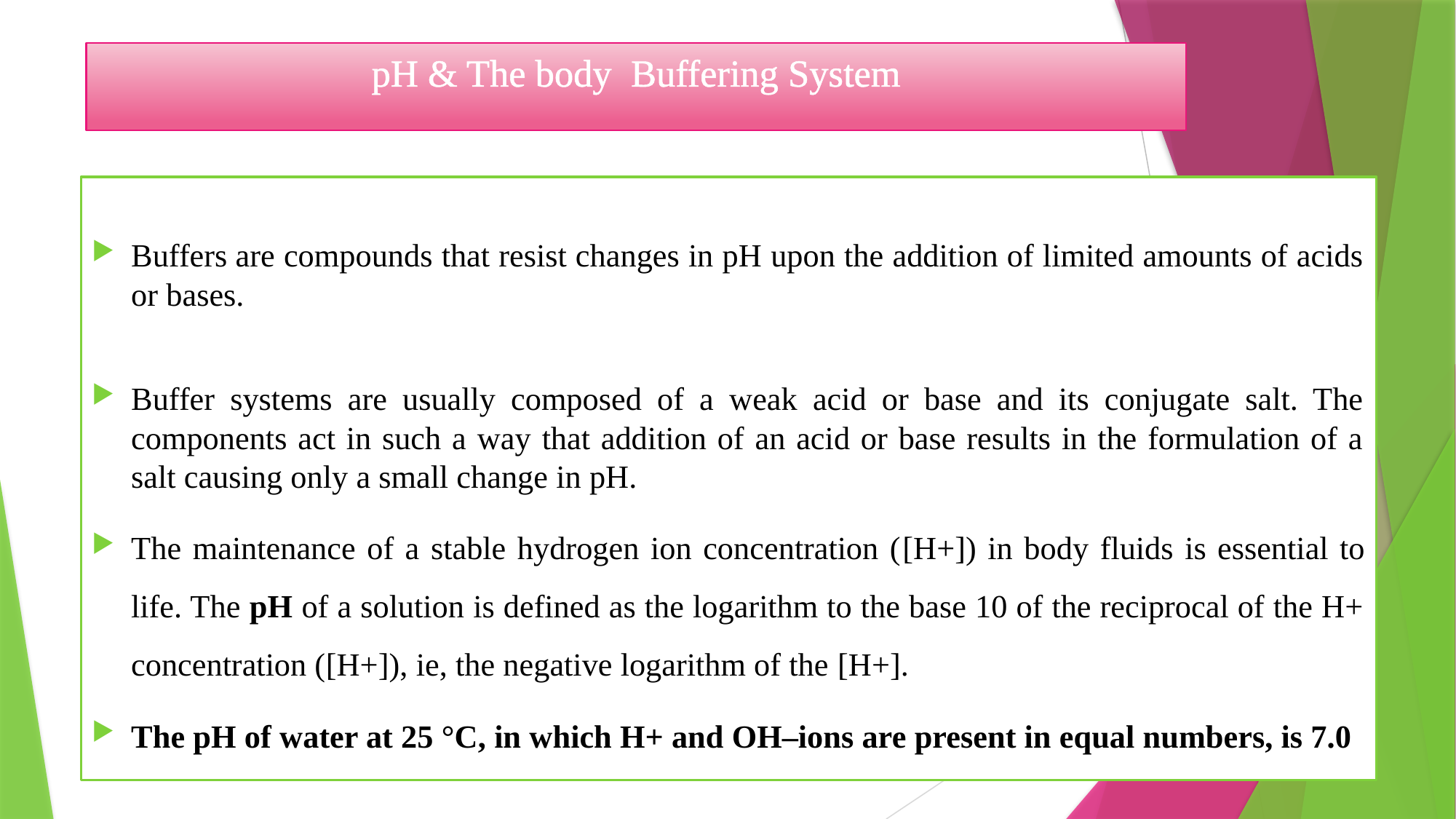

# pH & The body  Buffering System

Buffers are compounds that resist changes in pH upon the addition of limited amounts of acids or bases.

Buffer systems are usually composed of a weak acid or base and its conjugate salt. The components act in such a way that addition of an acid or base results in the formulation of a salt causing only a small change in pH.
The maintenance of a stable hydrogen ion concentration ([H+]) in body fluids is essential to life. The pH of a solution is defined as the logarithm to the base 10 of the reciprocal of the H+ concentration ([H+]), ie, the negative logarithm of the [H+].
The pH of water at 25 °C, in which H+ and OH–ions are present in equal numbers, is 7.0